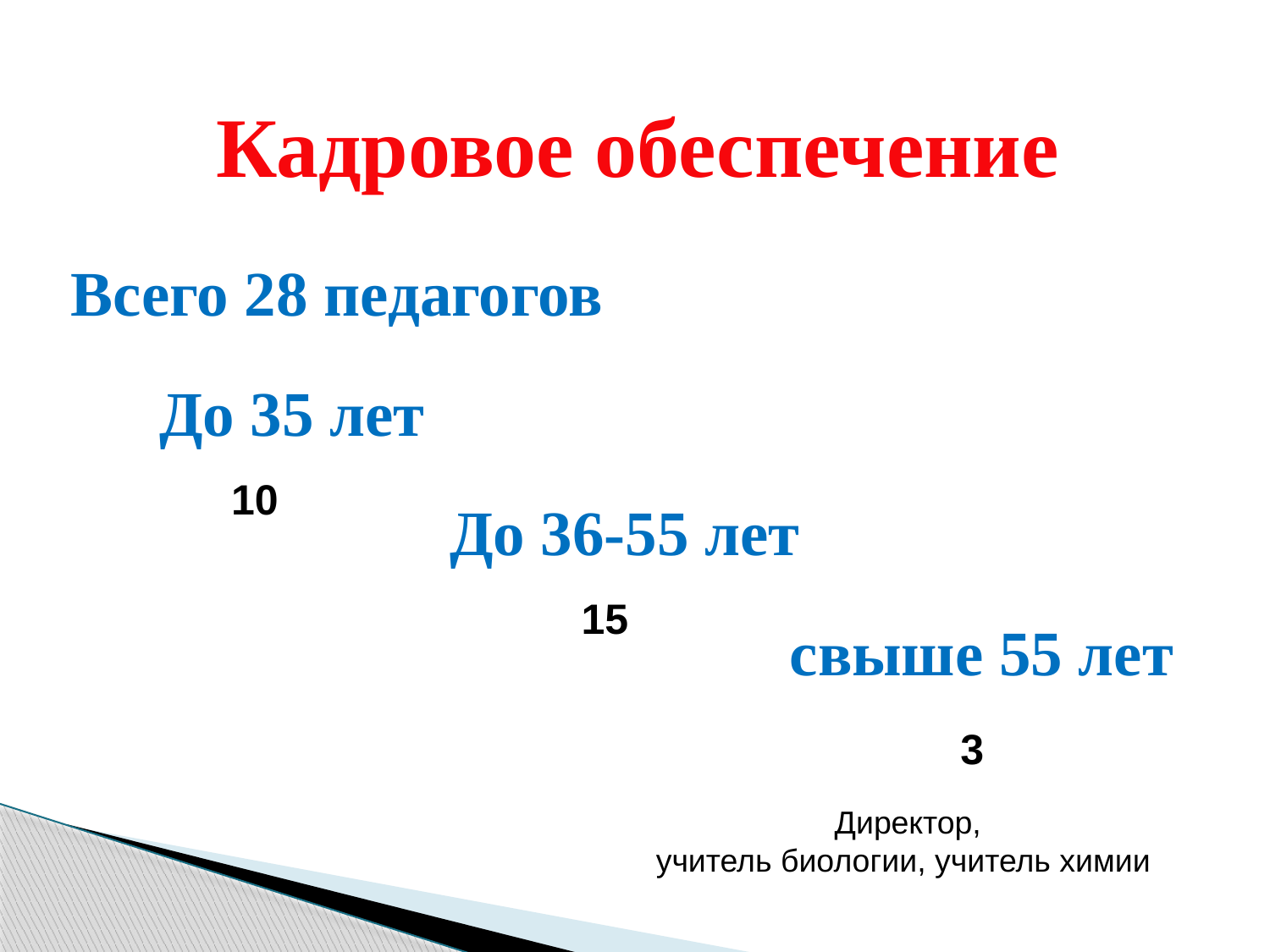

Кадровое обеспечение
Всего 28 педагогов
До 35 лет
10
До 36-55 лет
15
свыше 55 лет
3
Директор,
учитель биологии, учитель химии